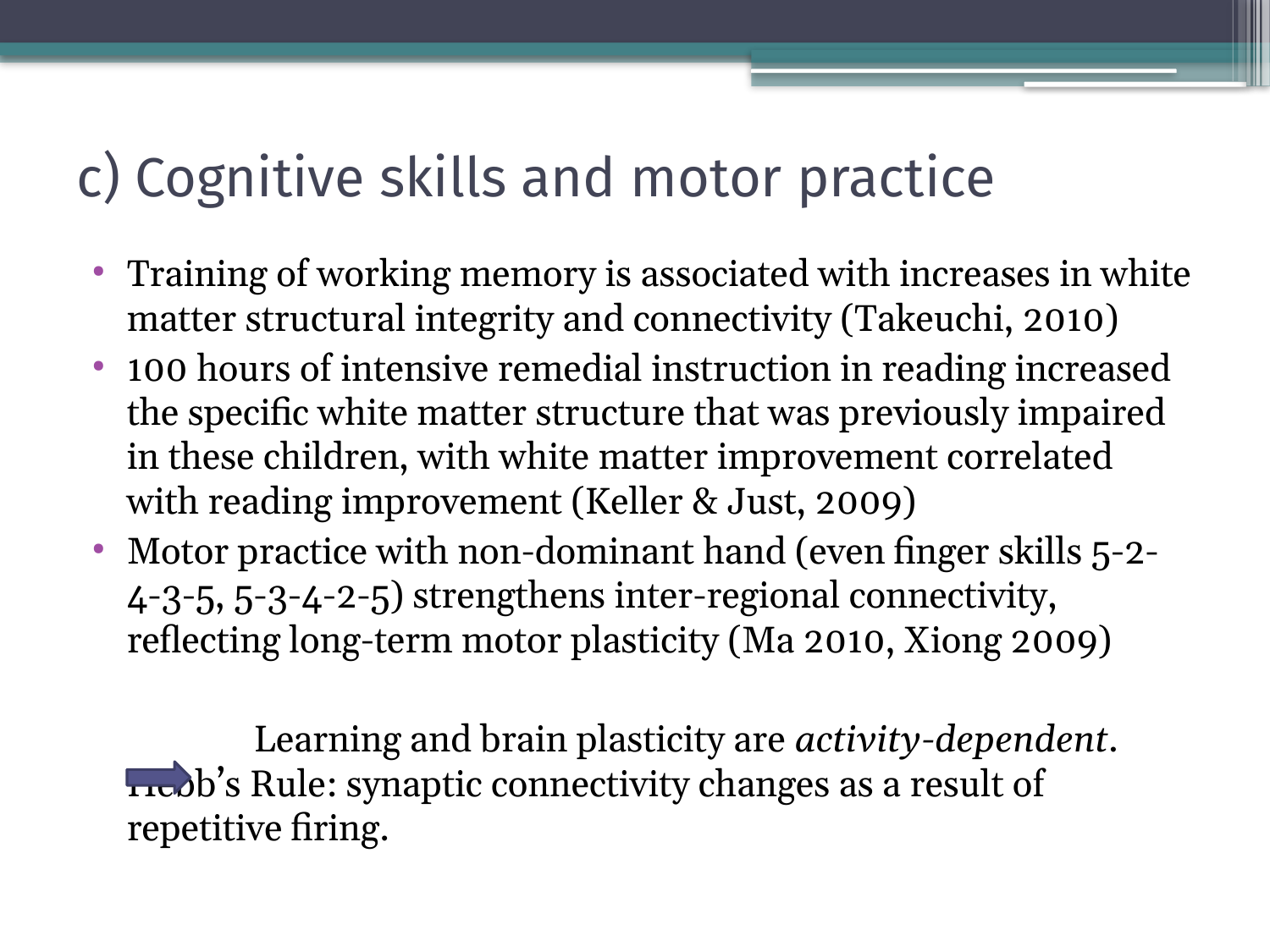

# c) Cognitive skills and motor practice
Training of working memory is associated with increases in white matter structural integrity and connectivity (Takeuchi, 2010)
100 hours of intensive remedial instruction in reading increased the specific white matter structure that was previously impaired in these children, with white matter improvement correlated with reading improvement (Keller & Just, 2009)
Motor practice with non-dominant hand (even finger skills 5-2-4-3-5, 5-3-4-2-5) strengthens inter-regional connectivity, reflecting long-term motor plasticity (Ma 2010, Xiong 2009)

		Learning and brain plasticity are activity-dependent.
Hebb’s Rule: synaptic connectivity changes as a result of repetitive firing.